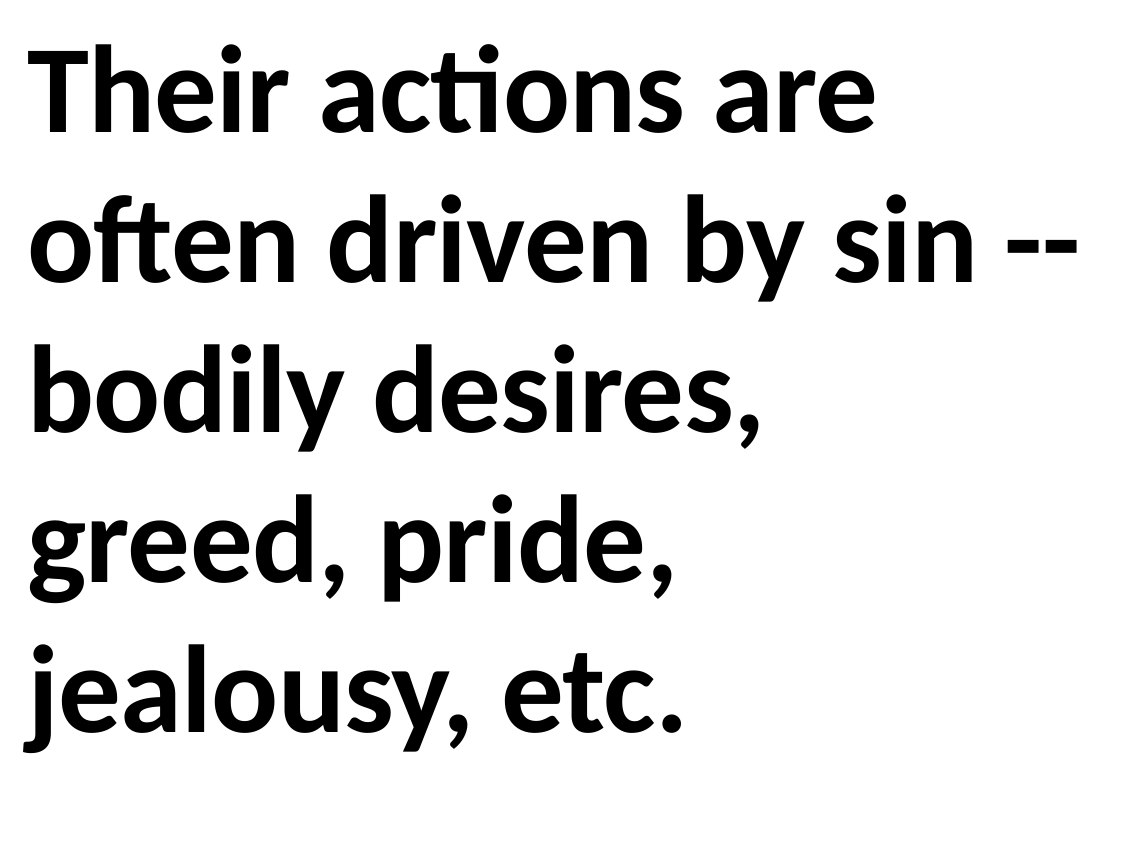

Their actions are often driven by sin -- bodily desires, greed, pride, jealousy, etc.